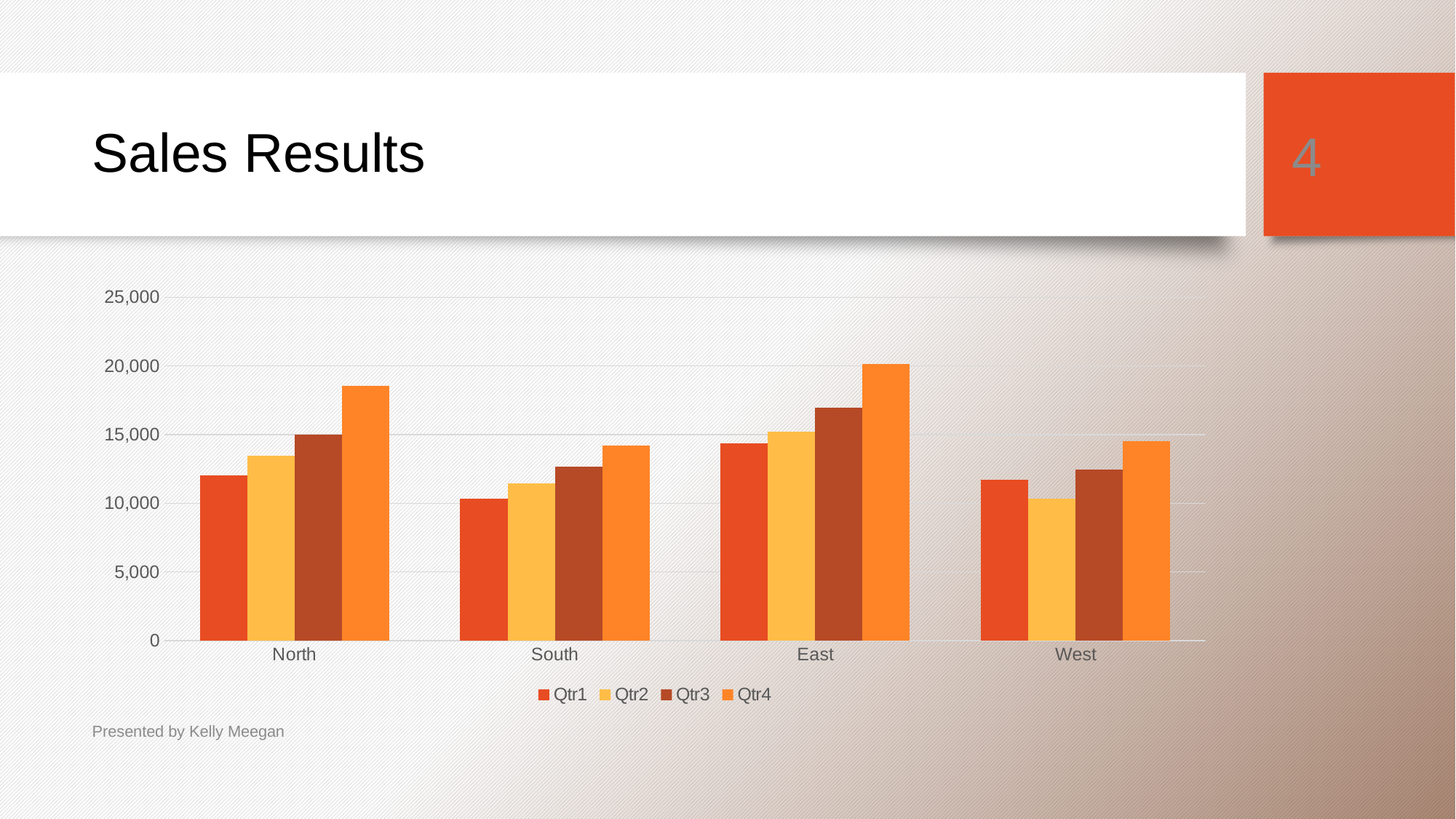

4
# Sales Results

### Chart

| Category | Qtr1 | Qtr2 | Qtr3 | Qtr4 |
|---|---|---|---|---|
| North | 12020.0 | 13476.0 | 14985.0 | 18568.0 |
| South | 10340.0 | 11435.0 | 12680.0 | 14220.0 |
| East | 14340.0 | 15235.0 | 16985.0 | 20125.0 |
| West | 11700.0 | 10350.0 | 12455.0 | 14500.0 |
Presented by Kelly Meegan